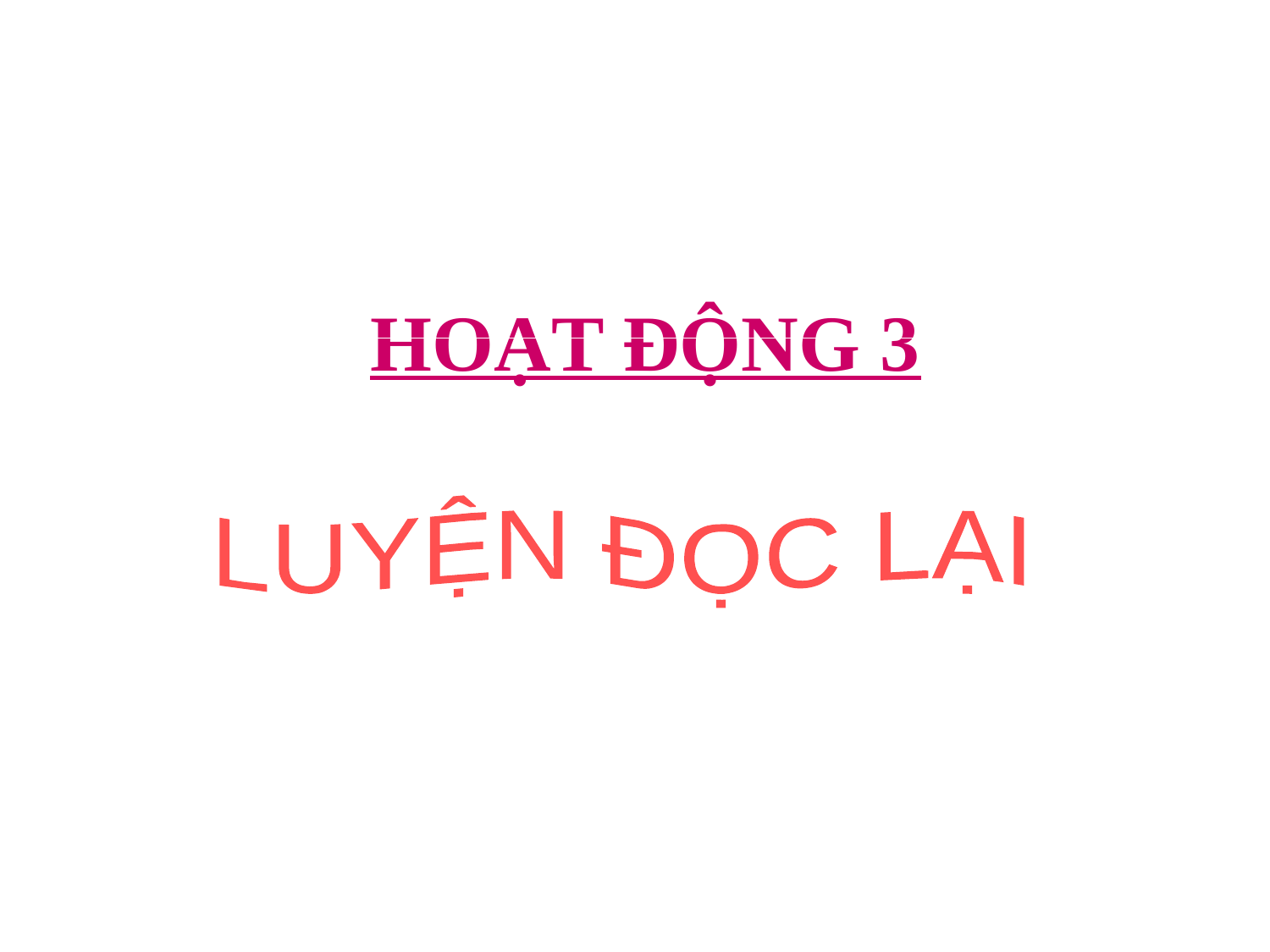

# HOẠT ĐỘNG 3

LUYỆN ĐỌC LẠI